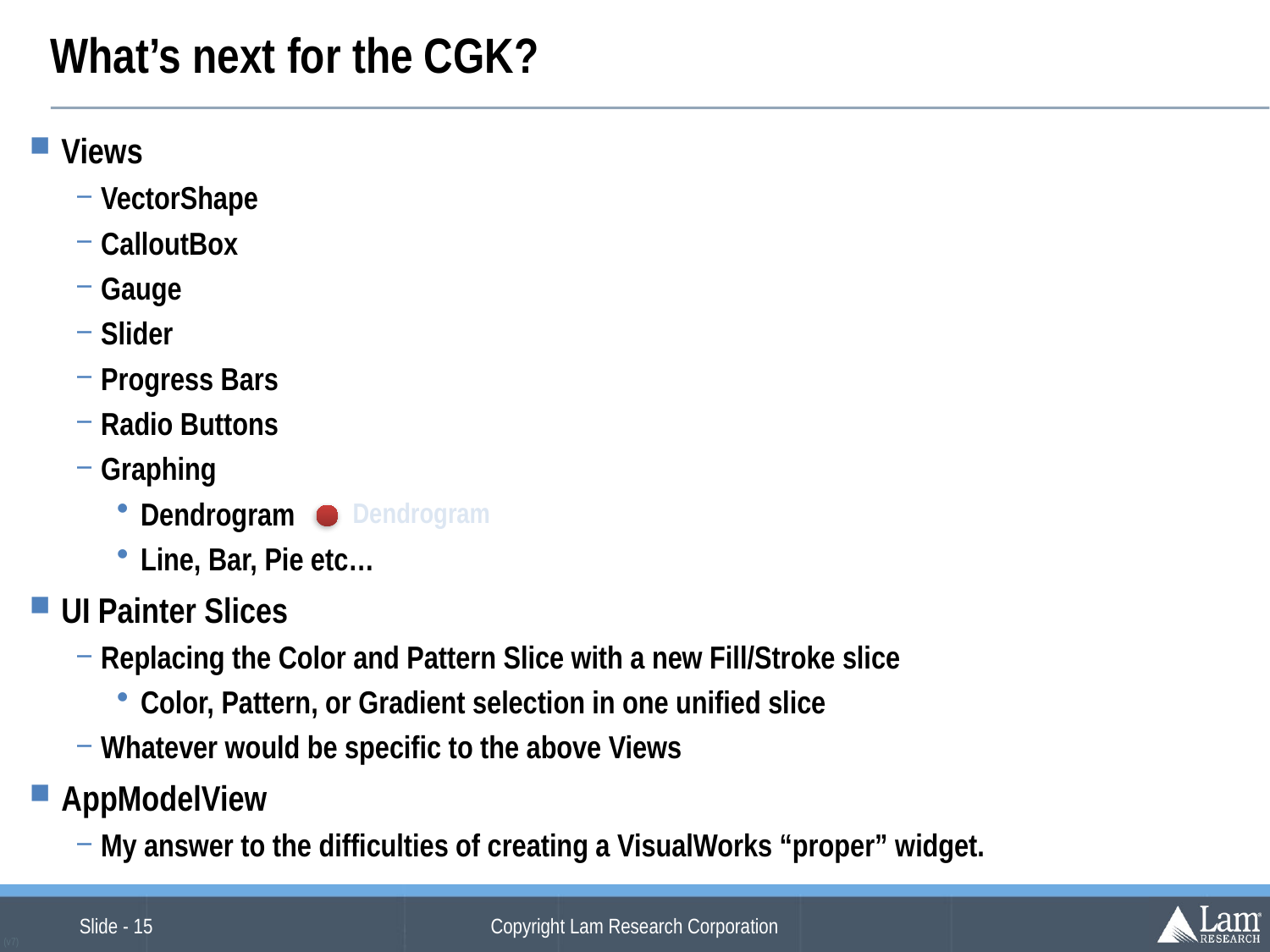

# What’s next for the CGK?
Views
VectorShape
CalloutBox
Gauge
Slider
Progress Bars
Radio Buttons
Graphing
Dendrogram
Line, Bar, Pie etc…
UI Painter Slices
Replacing the Color and Pattern Slice with a new Fill/Stroke slice
Color, Pattern, or Gradient selection in one unified slice
Whatever would be specific to the above Views
AppModelView
My answer to the difficulties of creating a VisualWorks “proper” widget.

Dendrogram